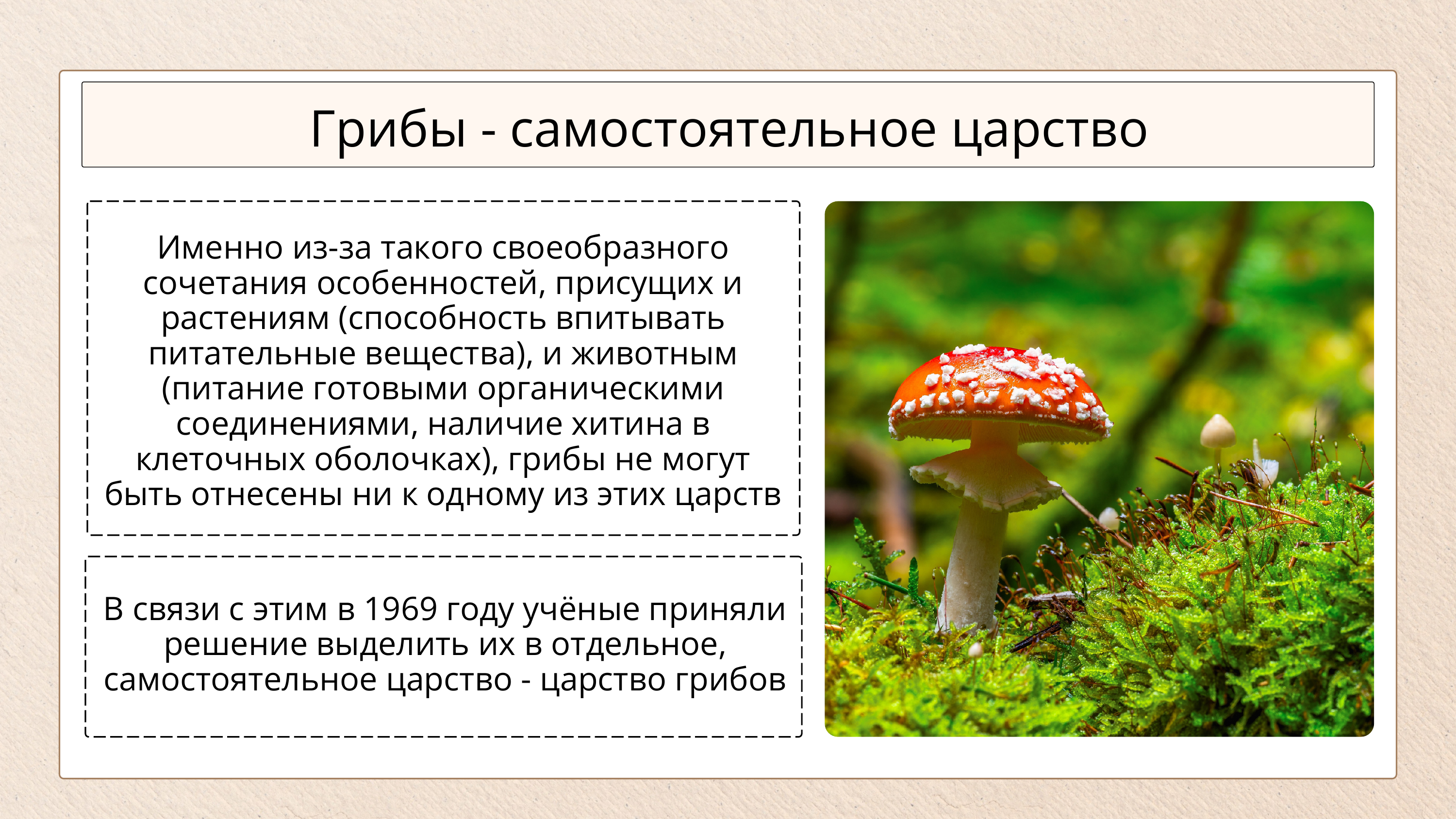

Грибы - самостоятельное царство

Именно из-за такого своеобразного сочетания особенностей, присущих и растениям (способность впитывать питательные вещества), и животным (питание готовыми органическими соединениями, наличие хитина в клеточных оболочках), грибы не могут быть отнесены ни к одному из этих царств

В связи с этим в 1969 году учёные приняли решение выделить их в отдельное, самостоятельное царство - царство грибов